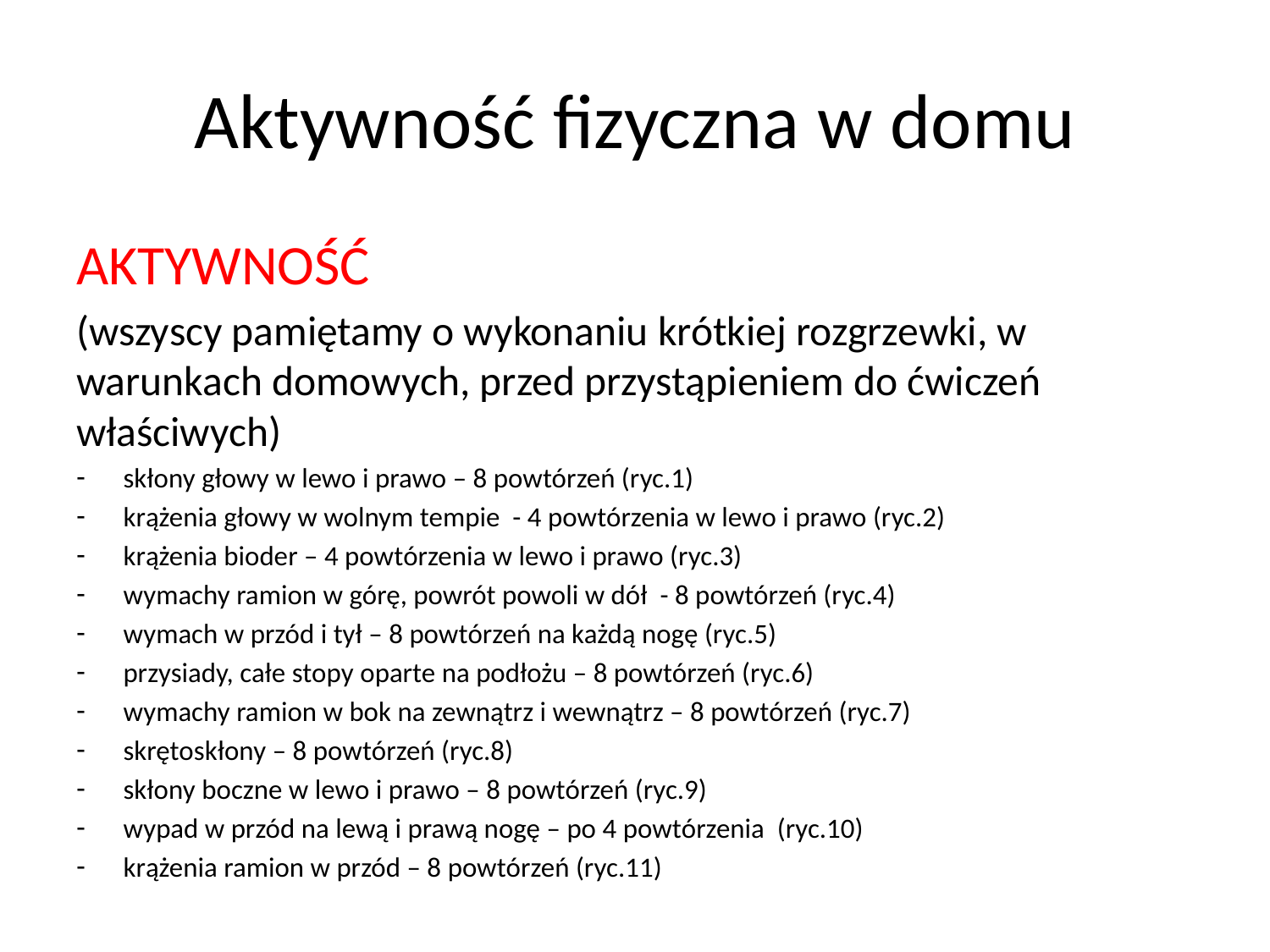

# Aktywność fizyczna w domu
AKTYWNOŚĆ
(wszyscy pamiętamy o wykonaniu krótkiej rozgrzewki, w warunkach domowych, przed przystąpieniem do ćwiczeń właściwych)
skłony głowy w lewo i prawo – 8 powtórzeń (ryc.1)
krążenia głowy w wolnym tempie  - 4 powtórzenia w lewo i prawo (ryc.2)
krążenia bioder – 4 powtórzenia w lewo i prawo (ryc.3)
wymachy ramion w górę, powrót powoli w dół  - 8 powtórzeń (ryc.4)
wymach w przód i tył – 8 powtórzeń na każdą nogę (ryc.5)
przysiady, całe stopy oparte na podłożu – 8 powtórzeń (ryc.6)
wymachy ramion w bok na zewnątrz i wewnątrz – 8 powtórzeń (ryc.7)
skrętoskłony – 8 powtórzeń (ryc.8)
skłony boczne w lewo i prawo – 8 powtórzeń (ryc.9)
wypad w przód na lewą i prawą nogę – po 4 powtórzenia  (ryc.10)
krążenia ramion w przód – 8 powtórzeń (ryc.11)